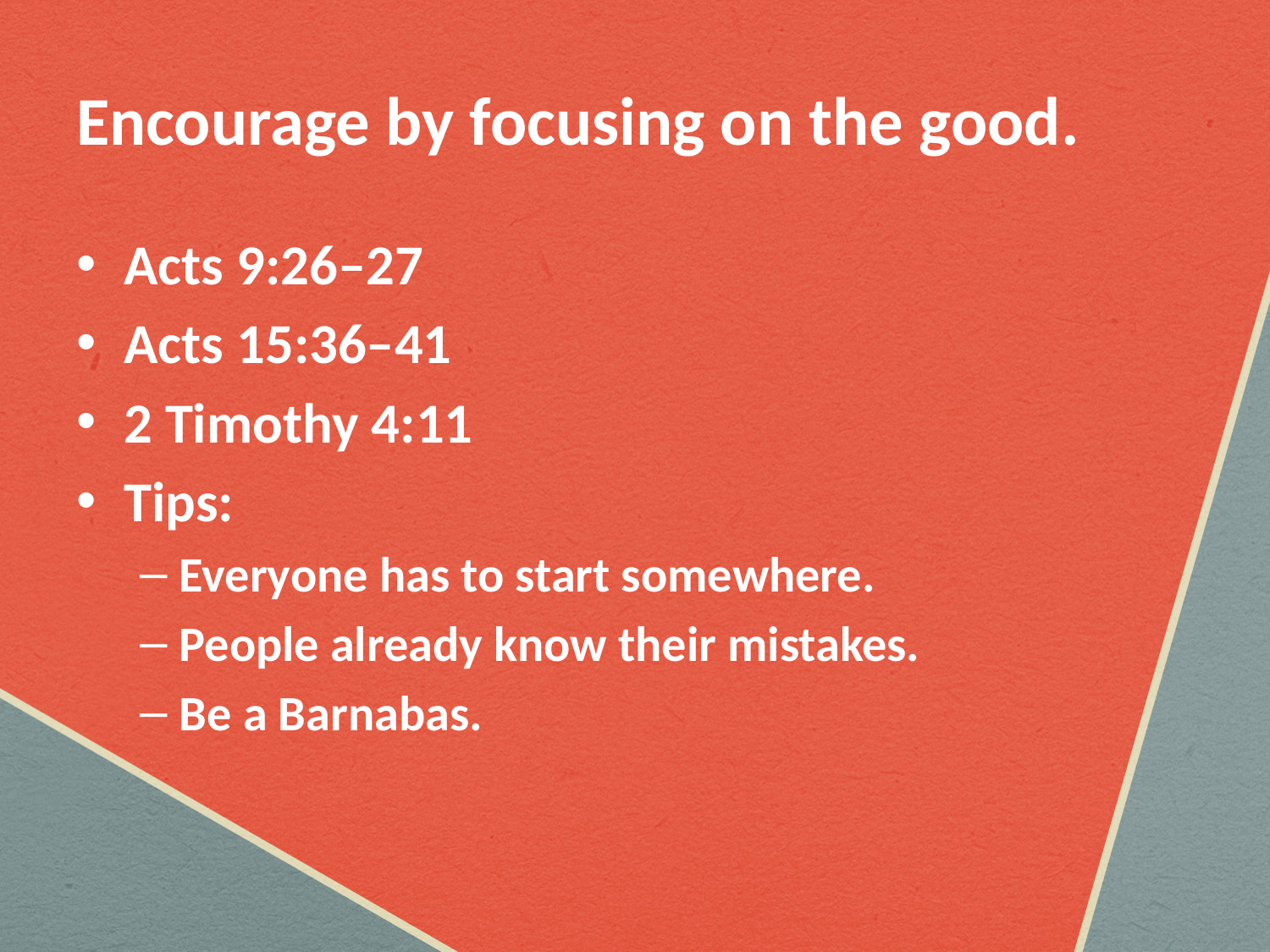

# Encourage by focusing on the good.
Acts 9:26–27
Acts 15:36–41
2 Timothy 4:11
Tips:
Everyone has to start somewhere.
People already know their mistakes.
Be a Barnabas.